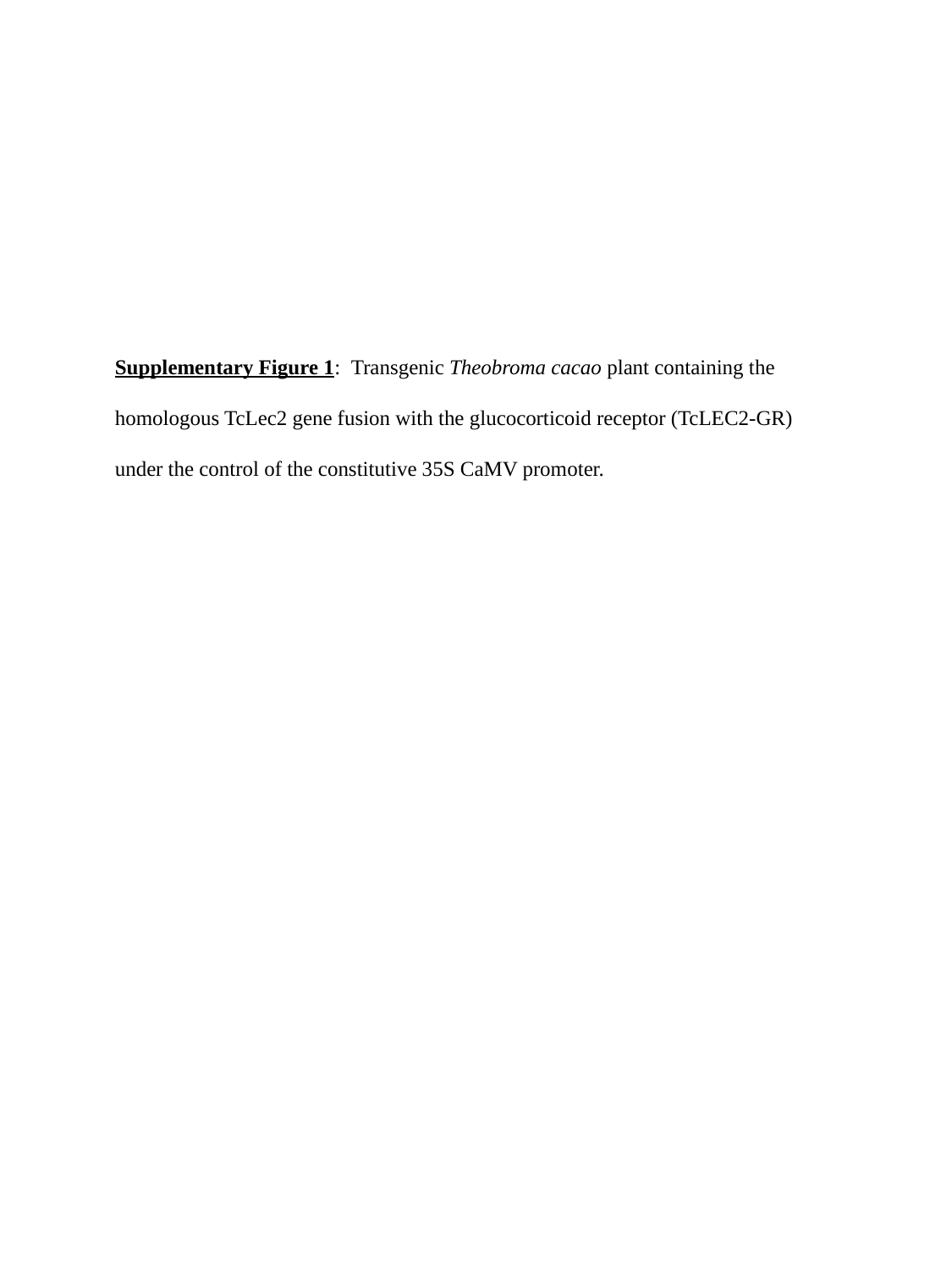

Supplementary Figure 1:  Transgenic Theobroma cacao plant containing the homologous TcLec2 gene fusion with the glucocorticoid receptor (TcLEC2-GR) under the control of the constitutive 35S CaMV promoter.